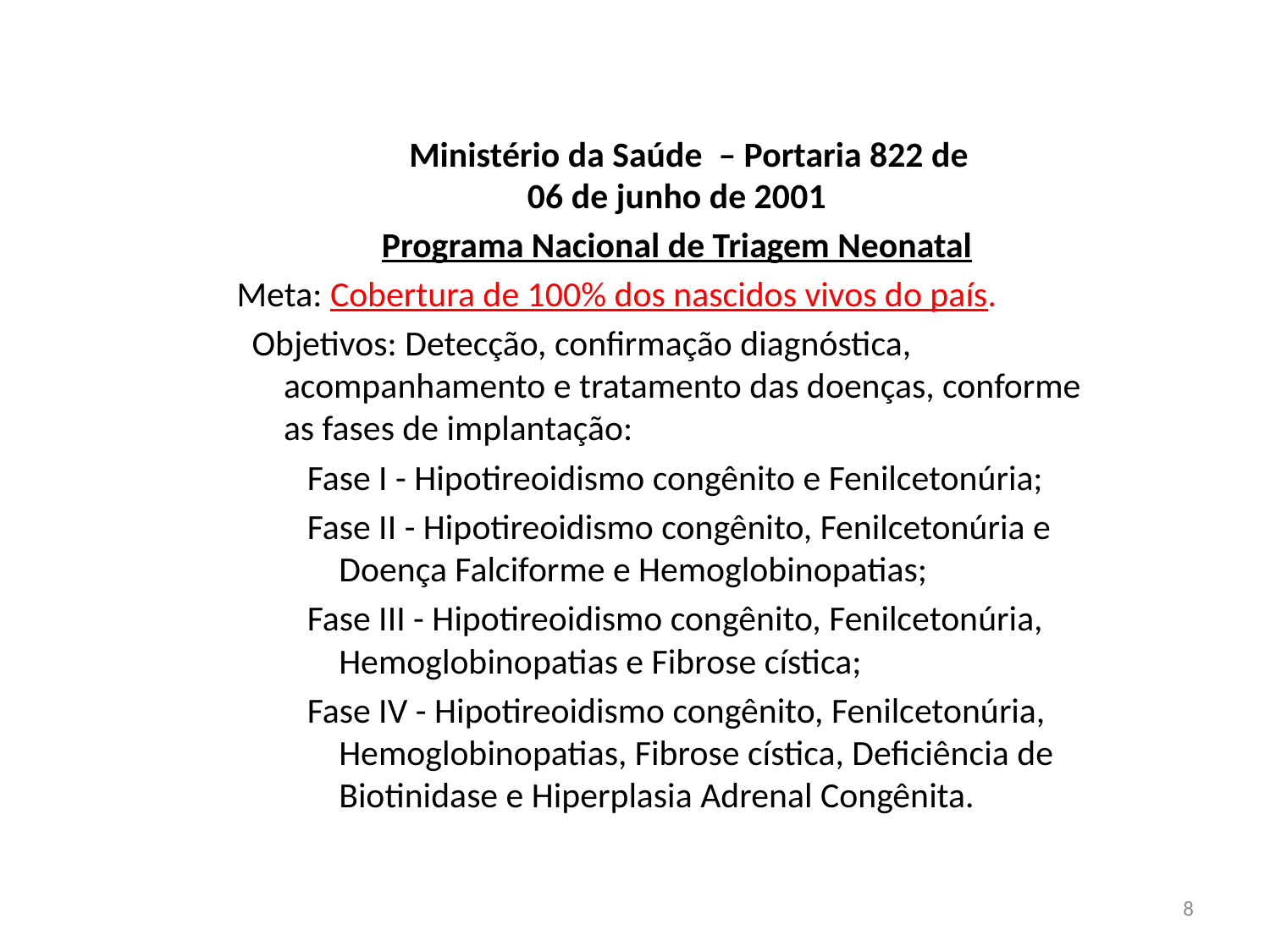

Ministério da Saúde  – Portaria 822 de
06 de junho de 2001
Programa Nacional de Triagem Neonatal
       Meta: Cobertura de 100% dos nascidos vivos do país.
 Objetivos: Detecção, confirmação diagnóstica,   acompanhamento e tratamento das doenças, conforme as fases de implantação:
Fase I - Hipotireoidismo congênito e Fenilcetonúria;
Fase II - Hipotireoidismo congênito, Fenilcetonúria e Doença Falciforme e Hemoglobinopatias;
Fase III - Hipotireoidismo congênito, Fenilcetonúria, Hemoglobinopatias e Fibrose cística;
Fase IV - Hipotireoidismo congênito, Fenilcetonúria, Hemoglobinopatias, Fibrose cística, Deficiência de Biotinidase e Hiperplasia Adrenal Congênita.

8